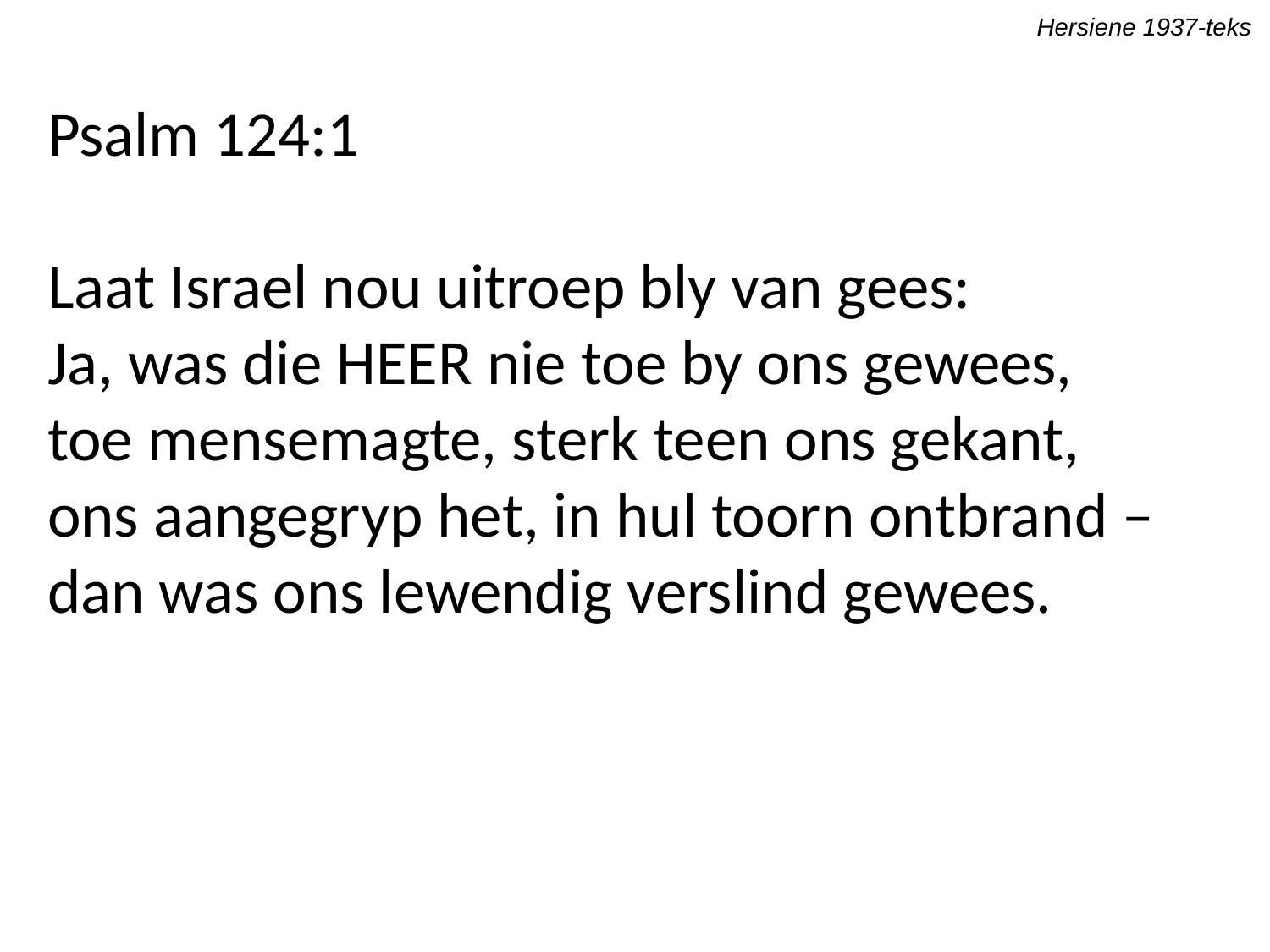

Hersiene 1937-teks
Psalm 124:1

Laat Israel nou uitroep bly van gees:
Ja, was die Heer nie toe by ons gewees,
toe mensemagte, sterk teen ons gekant,
ons aangegryp het, in hul toorn ontbrand –
dan was ons lewendig verslind gewees.